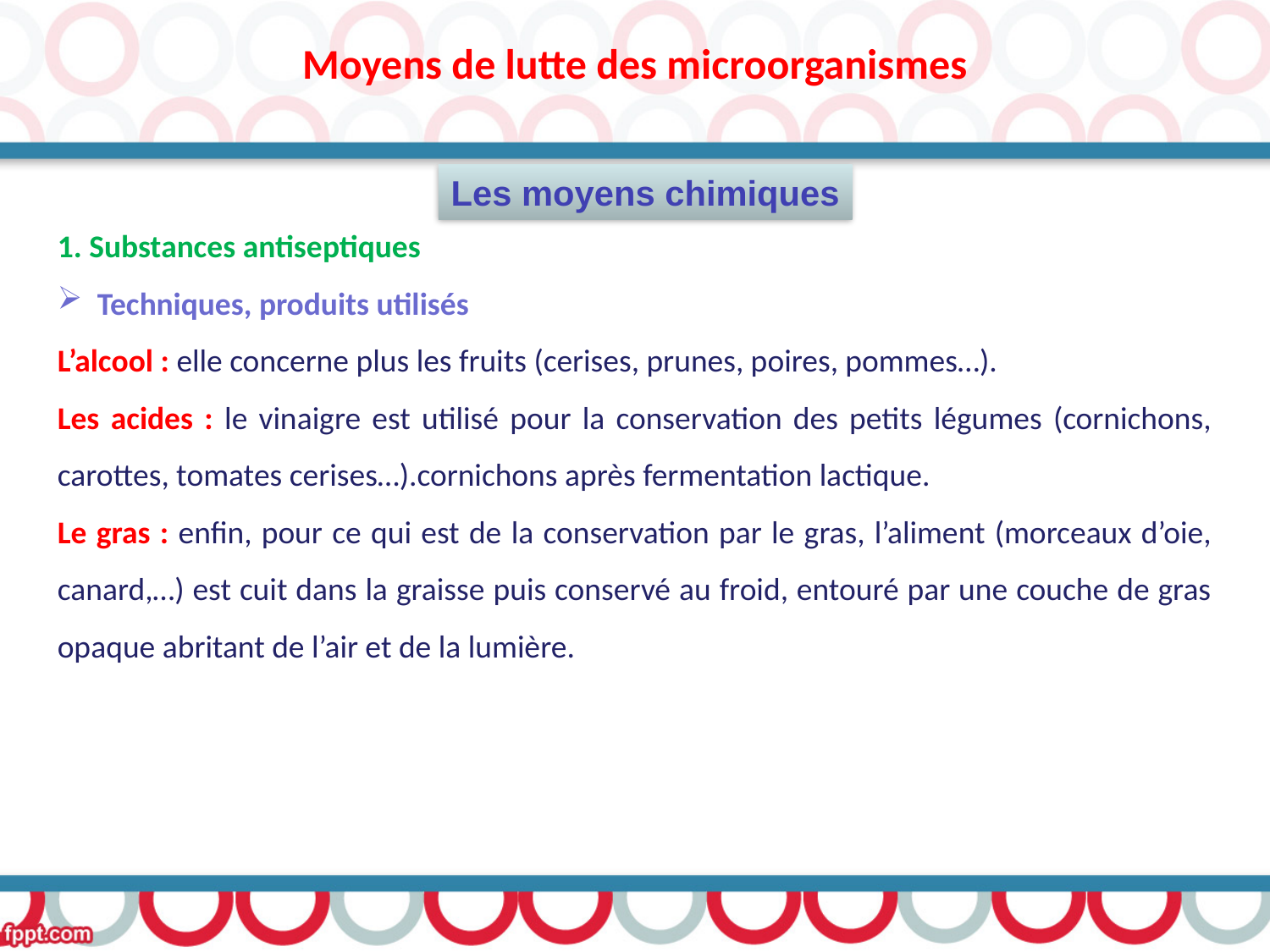

Moyens de lutte des microorganismes

1. Substances antiseptiques
Techniques, produits utilisés
L’alcool : elle concerne plus les fruits (cerises, prunes, poires, pommes…).
Les acides : le vinaigre est utilisé pour la conservation des petits légumes (cornichons, carottes, tomates cerises…).cornichons après fermentation lactique.
Le gras : enfin, pour ce qui est de la conservation par le gras, l’aliment (morceaux d’oie, canard,…) est cuit dans la graisse puis conservé au froid, entouré par une couche de gras opaque abritant de l’air et de la lumière.
Les moyens chimiques